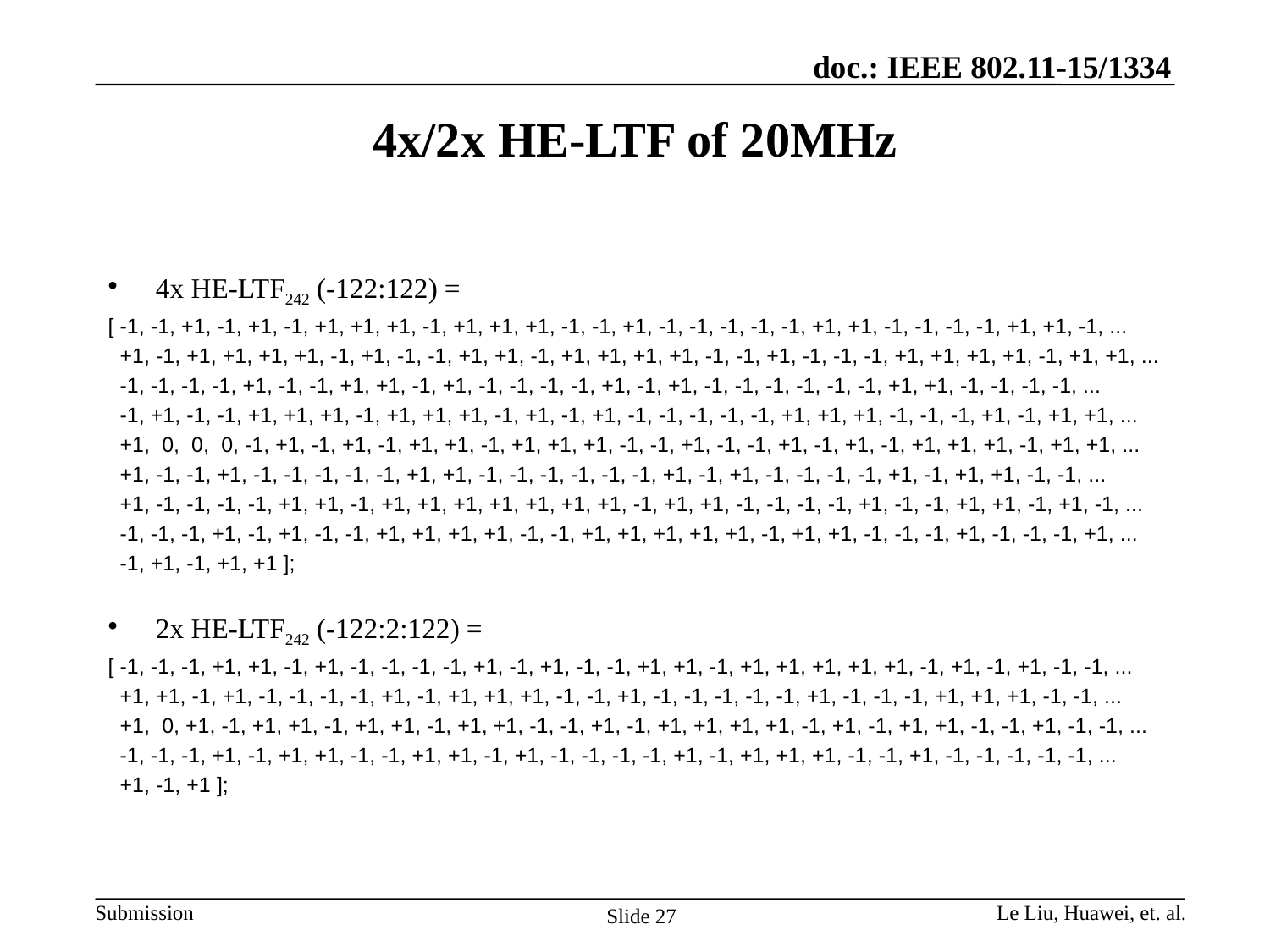

# 4x/2x HE-LTF of 20MHz

4x HE-LTF242 (-122:122) =
[ -1, -1, +1, -1, +1, -1, +1, +1, +1, -1, +1, +1, +1, -1, -1, +1, -1, -1, -1, -1, -1, +1, +1, -1, -1, -1, -1, +1, +1, -1, ...
  +1, -1, +1, +1, +1, +1, -1, +1, -1, -1, +1, +1, -1, +1, +1, +1, +1, -1, -1, +1, -1, -1, -1, +1, +1, +1, +1, -1, +1, +1, ...
  -1, -1, -1, -1, +1, -1, -1, +1, +1, -1, +1, -1, -1, -1, -1, +1, -1, +1, -1, -1, -1, -1, -1, -1, +1, +1, -1, -1, -1, -1, ...
  -1, +1, -1, -1, +1, +1, +1, -1, +1, +1, +1, -1, +1, -1, +1, -1, -1, -1, -1, -1, +1, +1, +1, -1, -1, -1, +1, -1, +1, +1, ...
  +1,  0,  0,  0, -1, +1, -1, +1, -1, +1, +1, -1, +1, +1, +1, -1, -1, +1, -1, -1, +1, -1, +1, -1, +1, +1, +1, -1, +1, +1, ...
  +1, -1, -1, +1, -1, -1, -1, -1, -1, +1, +1, -1, -1, -1, -1, -1, -1, +1, -1, +1, -1, -1, -1, -1, +1, -1, +1, +1, -1, -1, ...
  +1, -1, -1, -1, -1, +1, +1, -1, +1, +1, +1, +1, +1, +1, +1, -1, +1, +1, -1, -1, -1, -1, +1, -1, -1, +1, +1, -1, +1, -1, ...
  -1, -1, -1, +1, -1, +1, -1, -1, +1, +1, +1, +1, -1, -1, +1, +1, +1, +1, +1, -1, +1, +1, -1, -1, -1, +1, -1, -1, -1, +1, ...
  -1, +1, -1, +1, +1 ];

2x HE-LTF242 (-122:2:122) =
[ -1, -1, -1, +1, +1, -1, +1, -1, -1, -1, -1, +1, -1, +1, -1, -1, +1, +1, -1, +1, +1, +1, +1, +1, -1, +1, -1, +1, -1, -1, ...
  +1, +1, -1, +1, -1, -1, -1, -1, +1, -1, +1, +1, +1, -1, -1, +1, -1, -1, -1, -1, -1, +1, -1, -1, -1, +1, +1, +1, -1, -1, ...
  +1,  0, +1, -1, +1, +1, -1, +1, +1, -1, +1, +1, -1, -1, +1, -1, +1, +1, +1, +1, -1, +1, -1, +1, +1, -1, -1, +1, -1, -1, ...
  -1, -1, -1, +1, -1, +1, +1, -1, -1, +1, +1, -1, +1, -1, -1, -1, -1, +1, -1, +1, +1, +1, -1, -1, +1, -1, -1, -1, -1, -1, ...
  +1, -1, +1 ];

Le Liu, Huawei, et. al.
Slide 27